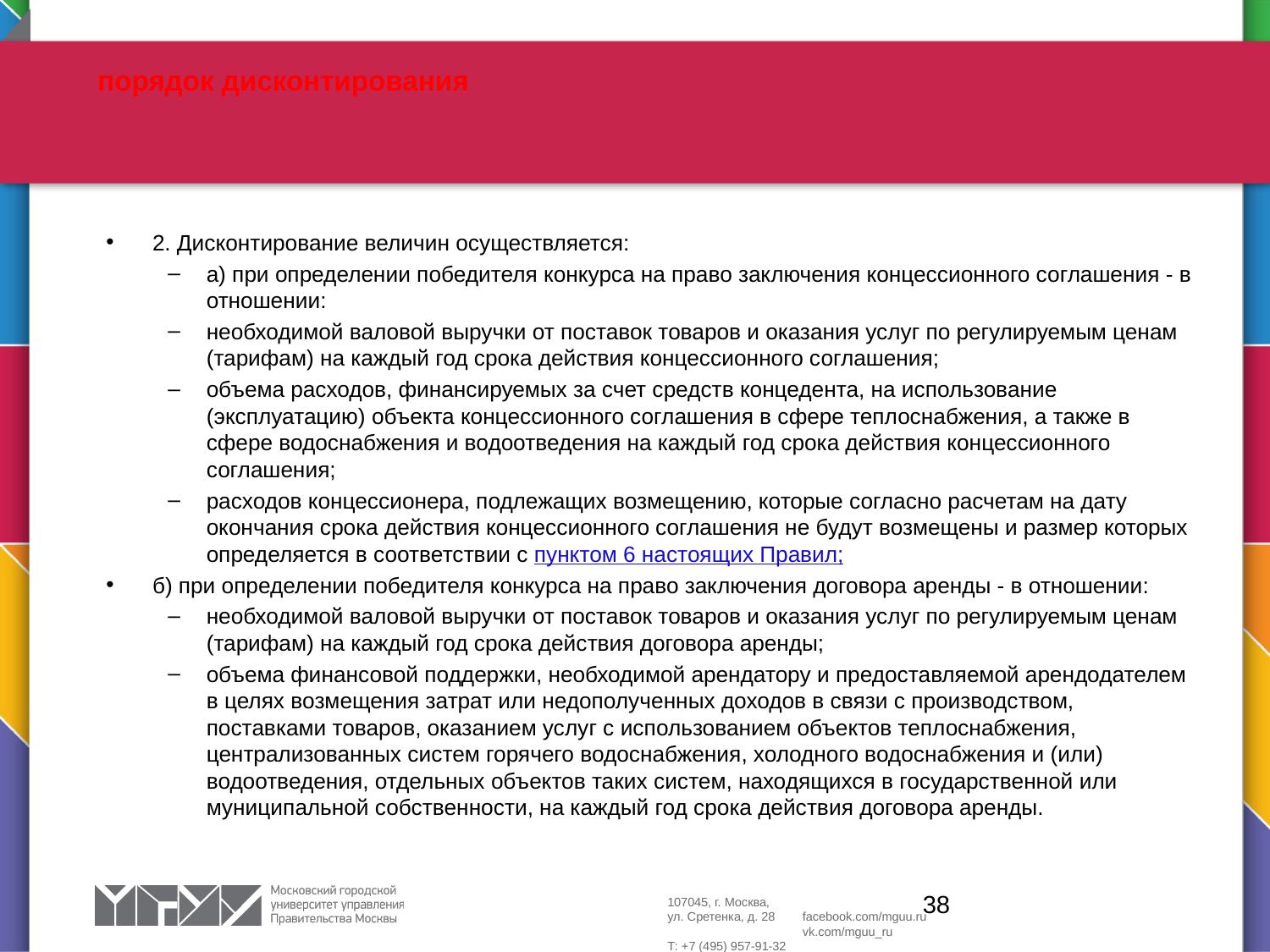

# порядок дисконтирования
2. Дисконтирование величин осуществляется:
а) при определении победителя конкурса на право заключения концессионного соглашения - в отношении:
необходимой валовой выручки от поставок товаров и оказания услуг по регулируемым ценам (тарифам) на каждый год срока действия концессионного соглашения;
объема расходов, финансируемых за счет средств концедента, на использование (эксплуатацию) объекта концессионного соглашения в сфере теплоснабжения, а также в сфере водоснабжения и водоотведения на каждый год срока действия концессионного соглашения;
расходов концессионера, подлежащих возмещению, которые согласно расчетам на дату окончания срока действия концессионного соглашения не будут возмещены и размер которых определяется в соответствии с пунктом 6 настоящих Правил;
б) при определении победителя конкурса на право заключения договора аренды - в отношении:
необходимой валовой выручки от поставок товаров и оказания услуг по регулируемым ценам (тарифам) на каждый год срока действия договора аренды;
объема финансовой поддержки, необходимой арендатору и предоставляемой арендодателем в целях возмещения затрат или недополученных доходов в связи с производством, поставками товаров, оказанием услуг с использованием объектов теплоснабжения, централизованных систем горячего водоснабжения, холодного водоснабжения и (или) водоотведения, отдельных объектов таких систем, находящихся в государственной или муниципальной собственности, на каждый год срока действия договора аренды.

38